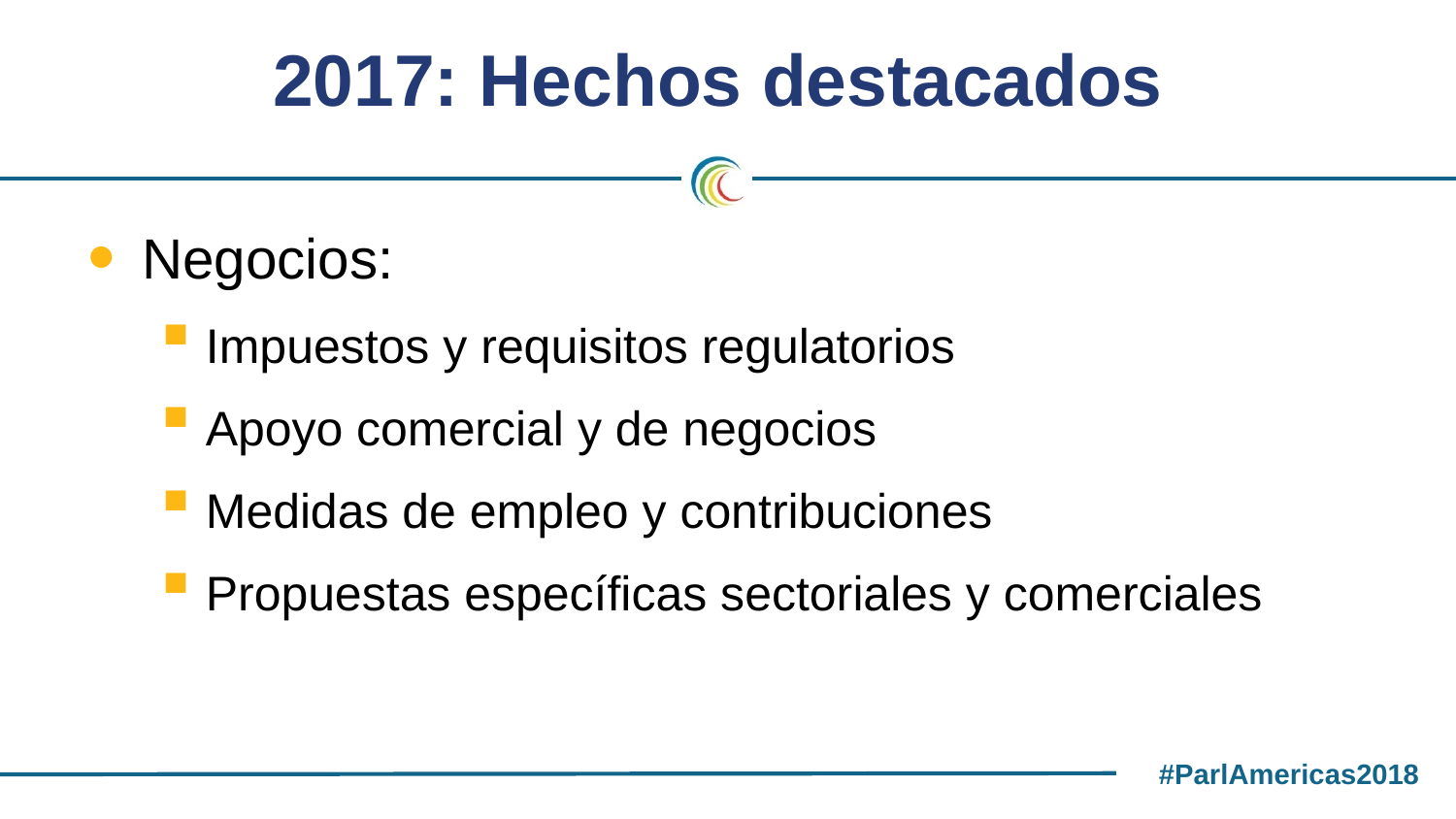

# 2017: Hechos destacados
Negocios:
Impuestos y requisitos regulatorios
Apoyo comercial y de negocios
Medidas de empleo y contribuciones
Propuestas específicas sectoriales y comerciales